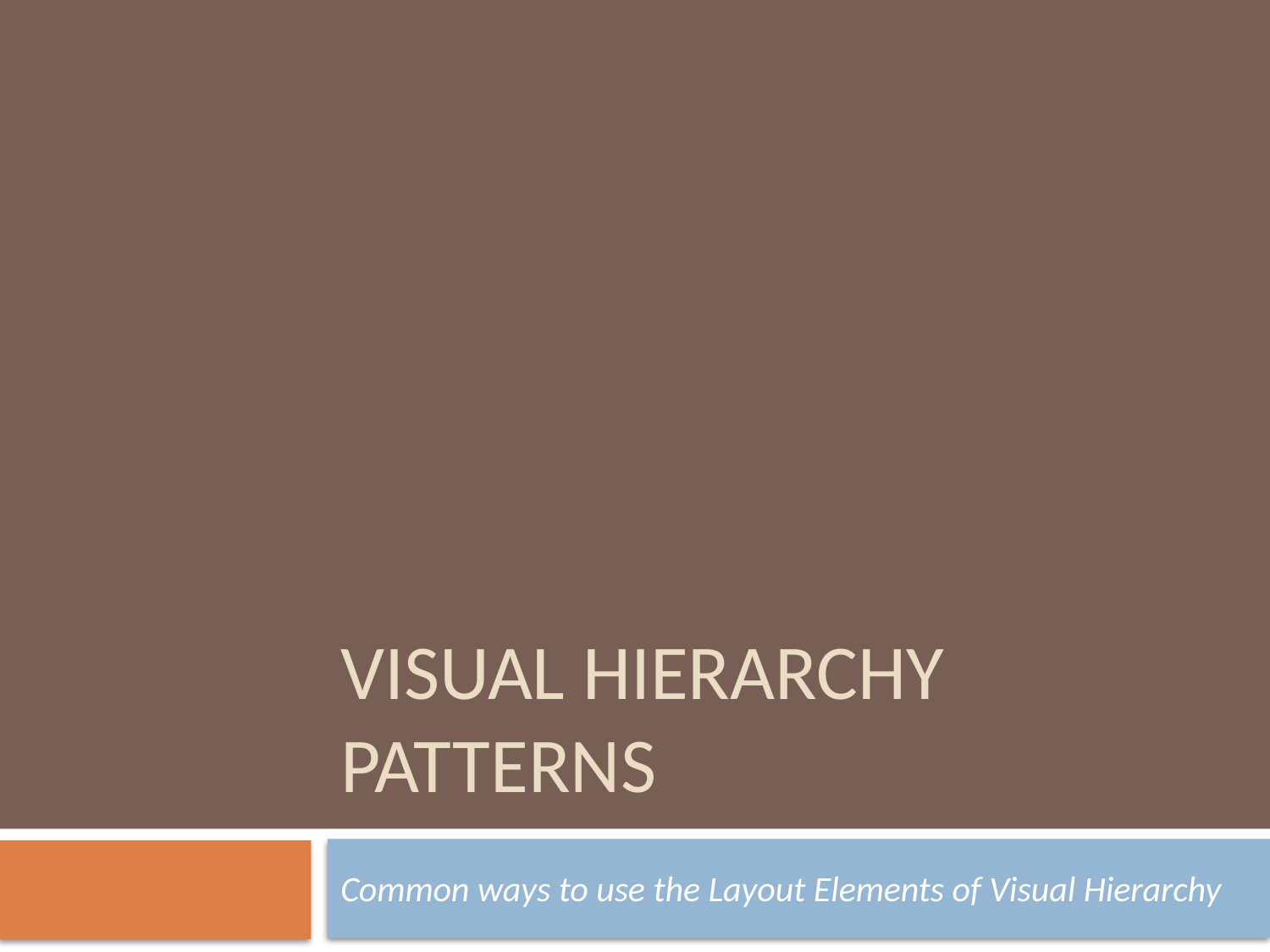

# Visual Hierarchy Patterns
Common ways to use the Layout Elements of Visual Hierarchy